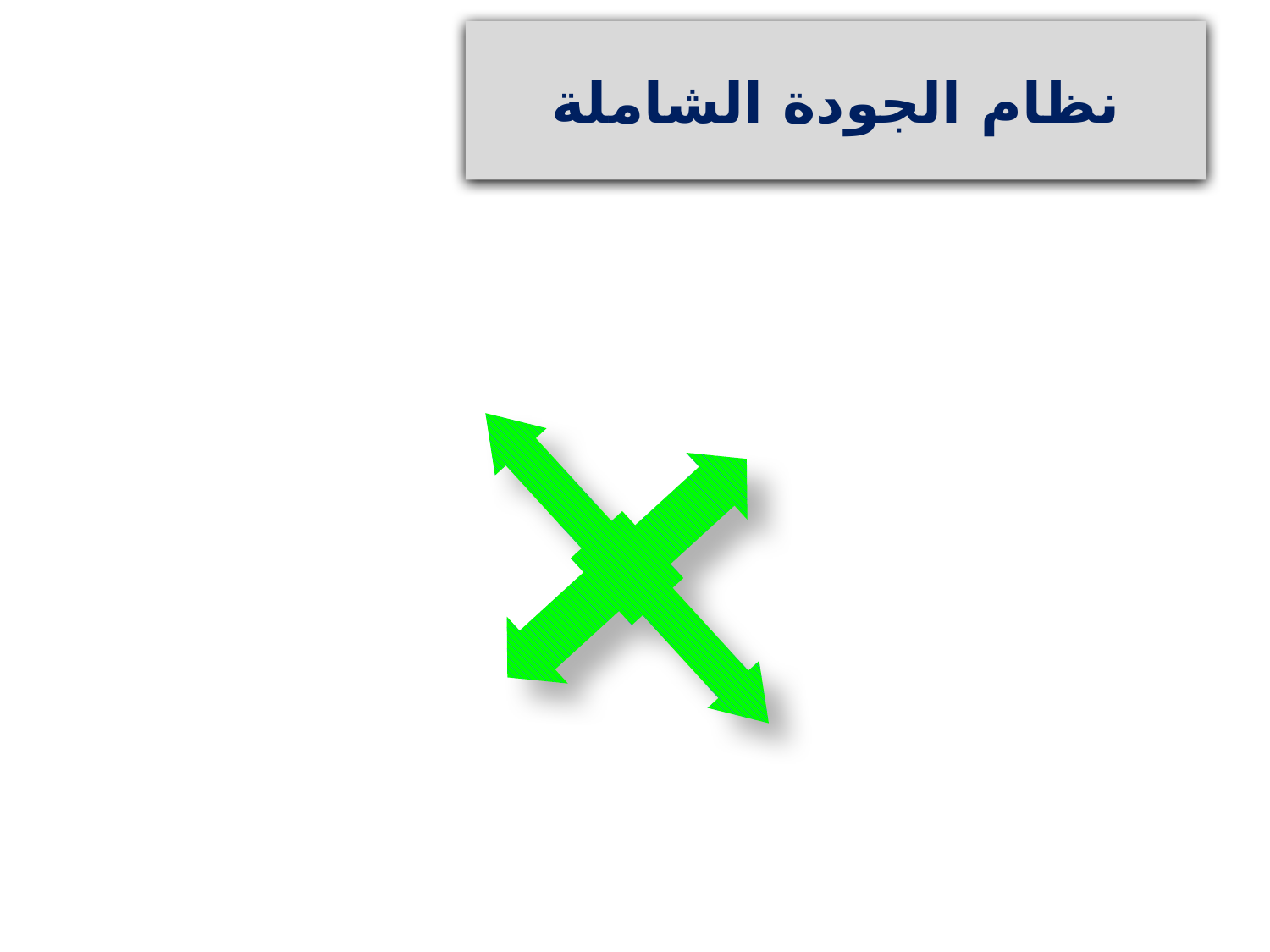

# نظام الجودة الشاملة
Do
Check
Act /Improve
Plan